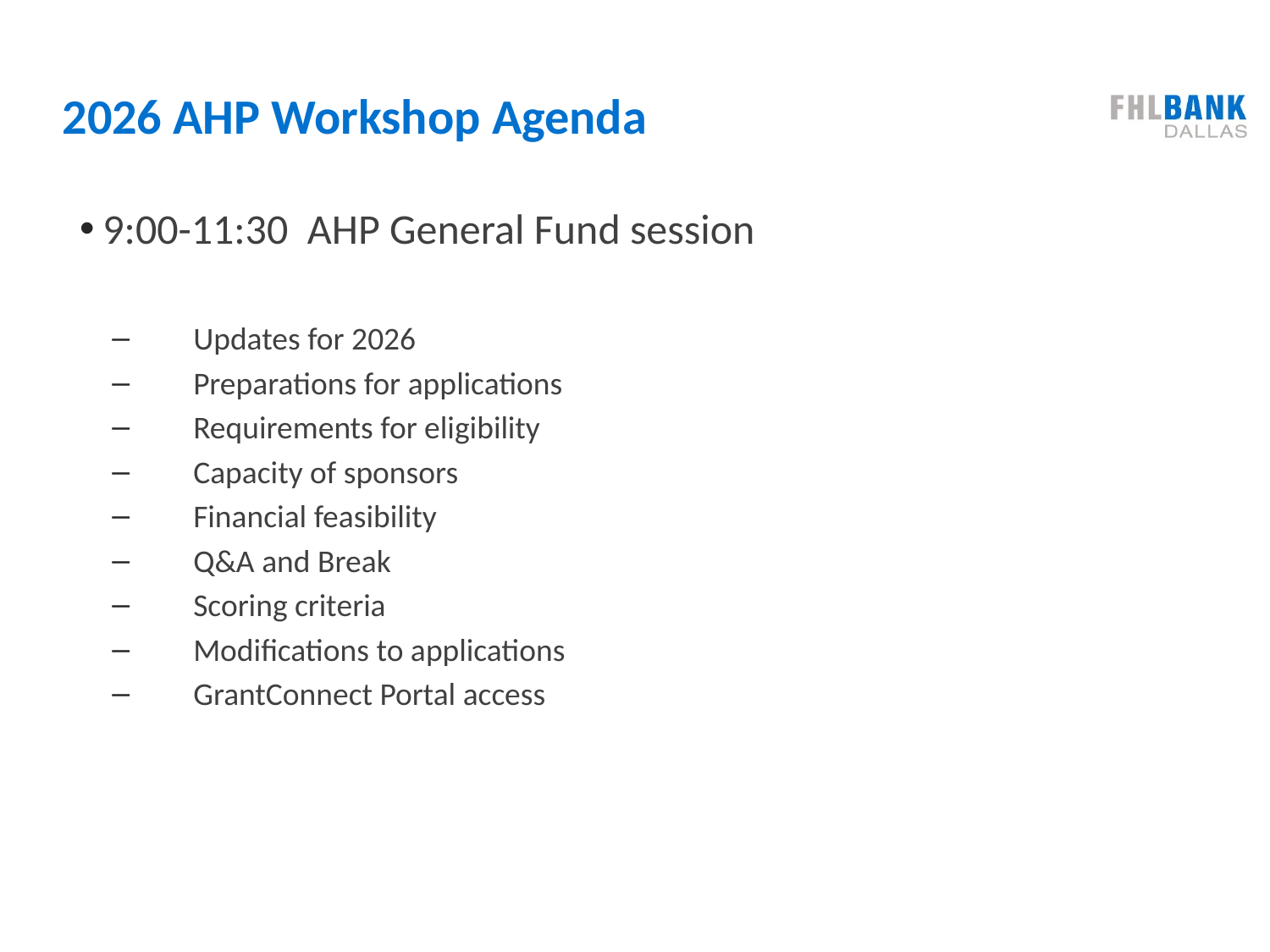

# 2026 AHP Workshop Agenda
9:00-11:30  AHP General Fund session

        Updates for 2026
        Preparations for applications
        Requirements for eligibility
        Capacity of sponsors
        Financial feasibility
        Q&A and Break
        Scoring criteria
        Modifications to applications
        GrantConnect Portal access